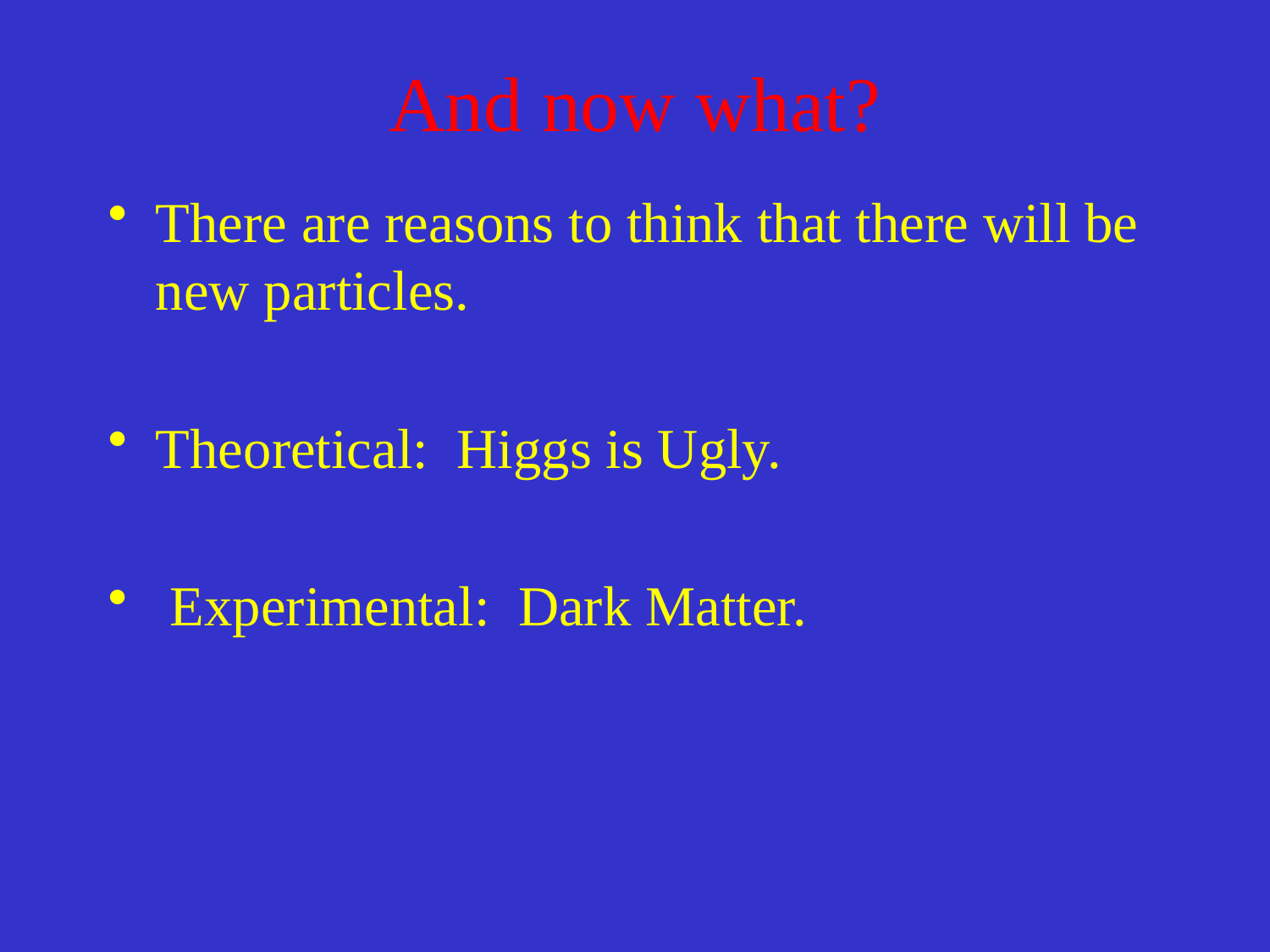

# And now what?
There are reasons to think that there will be new particles.

Theoretical:  Higgs is Ugly.

 Experimental:  Dark Matter.